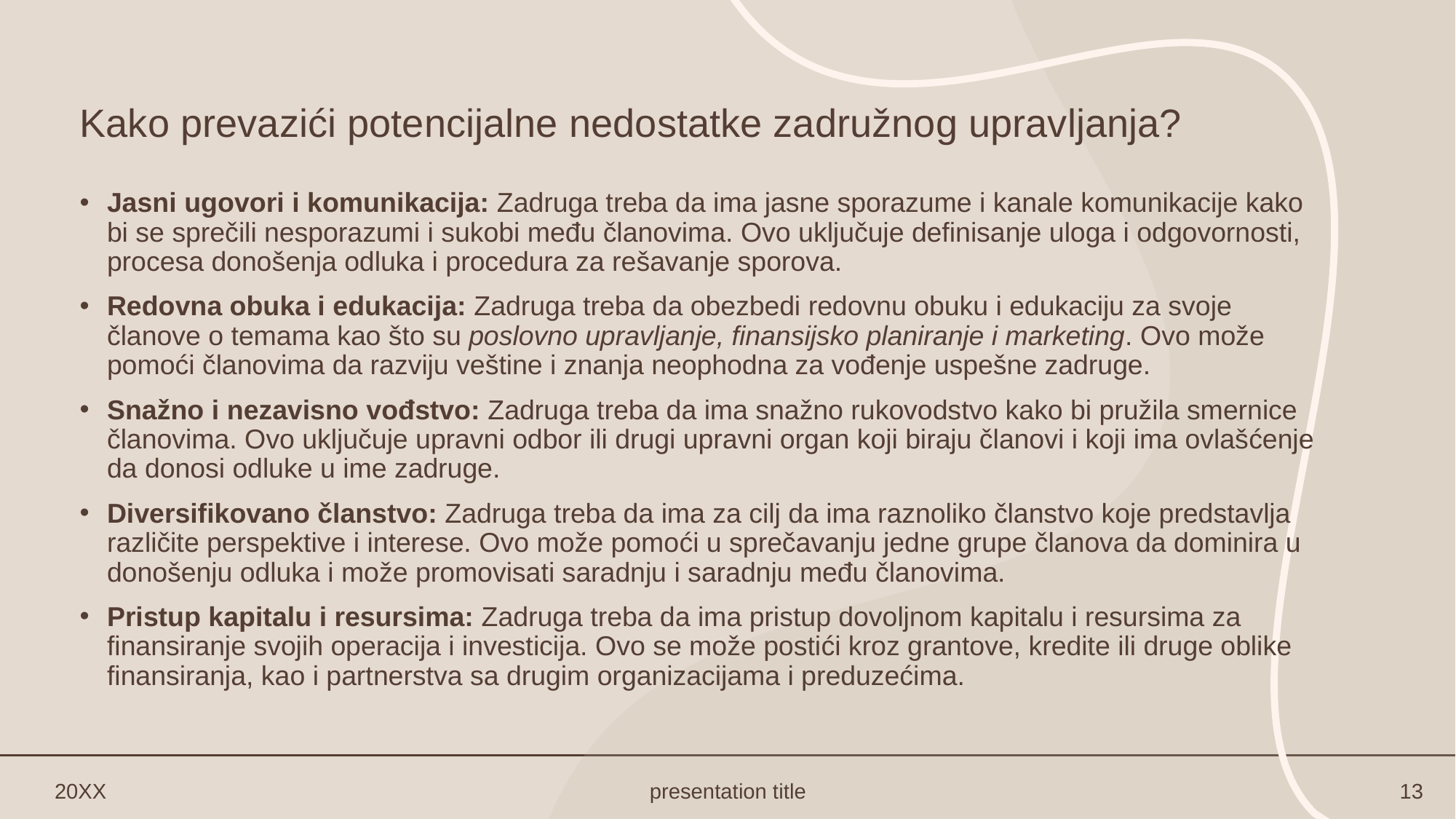

# Kako prevazići potencijalne nedostatke zadružnog upravljanja?
Jasni ugovori i komunikacija: Zadruga treba da ima jasne sporazume i kanale komunikacije kako bi se sprečili nesporazumi i sukobi među članovima. Ovo uključuje definisanje uloga i odgovornosti, procesa donošenja odluka i procedura za rešavanje sporova.
Redovna obuka i edukacija: Zadruga treba da obezbedi redovnu obuku i edukaciju za svoje članove o temama kao što su poslovno upravljanje, finansijsko planiranje i marketing. Ovo može pomoći članovima da razviju veštine i znanja neophodna za vođenje uspešne zadruge.
Snažno i nezavisno vođstvo: Zadruga treba da ima snažno rukovodstvo kako bi pružila smernice članovima. Ovo uključuje upravni odbor ili drugi upravni organ koji biraju članovi i koji ima ovlašćenje da donosi odluke u ime zadruge.
Diversifikovano članstvo: Zadruga treba da ima za cilj da ima raznoliko članstvo koje predstavlja različite perspektive i interese. Ovo može pomoći u sprečavanju jedne grupe članova da dominira u donošenju odluka i može promovisati saradnju i saradnju među članovima.
Pristup kapitalu i resursima: Zadruga treba da ima pristup dovoljnom kapitalu i resursima za finansiranje svojih operacija i investicija. Ovo se može postići kroz grantove, kredite ili druge oblike finansiranja, kao i partnerstva sa drugim organizacijama i preduzećima.
20XX
presentation title
13